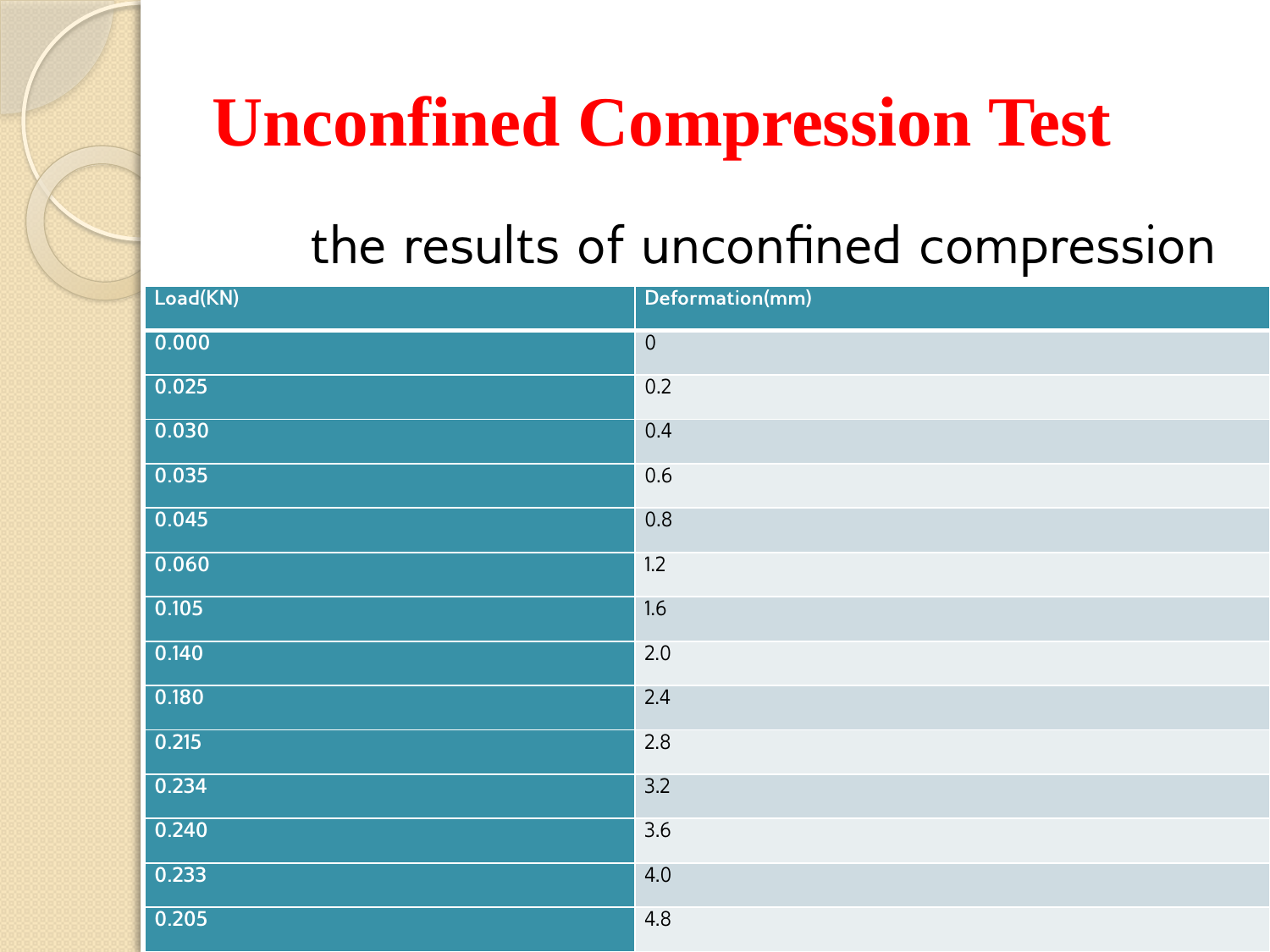

# Unconfined Compression Test
the results of unconfined compression test.

| Load(KN) | Deformation(mm) |
| --- | --- |
| 0.000 | 0 |
| 0.025 | 0.2 |
| 0.030 | 0.4 |
| 0.035 | 0.6 |
| 0.045 | 0.8 |
| 0.060 | 1.2 |
| 0.105 | 1.6 |
| 0.140 | 2.0 |
| 0.180 | 2.4 |
| 0.215 | 2.8 |
| 0.234 | 3.2 |
| 0.240 | 3.6 |
| 0.233 | 4.0 |
| 0.205 | 4.8 |